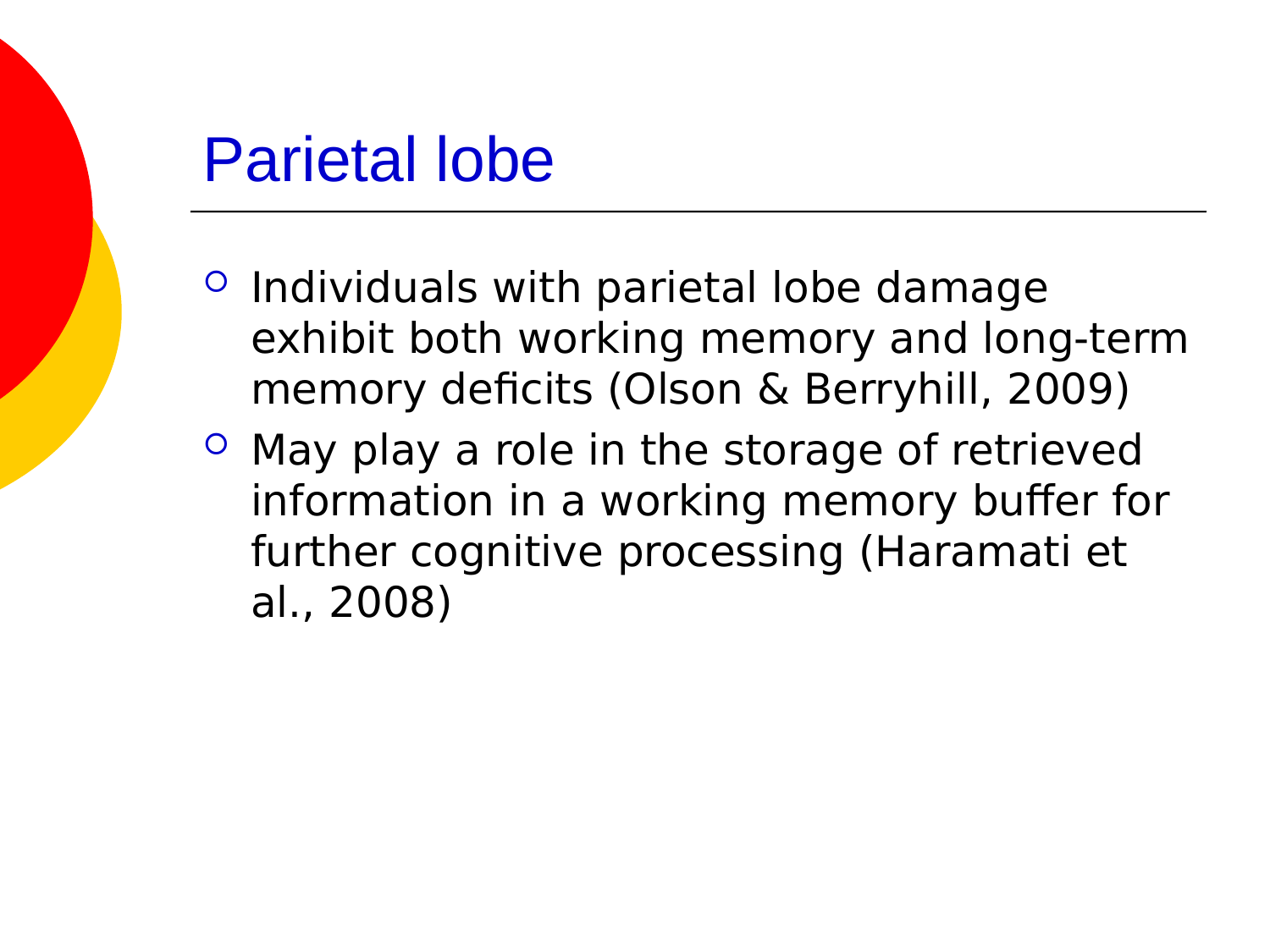

# Parietal lobe
Individuals with parietal lobe damage exhibit both working memory and long-term memory deficits (Olson & Berryhill, 2009)
May play a role in the storage of retrieved information in a working memory buffer for further cognitive processing (Haramati et al., 2008)